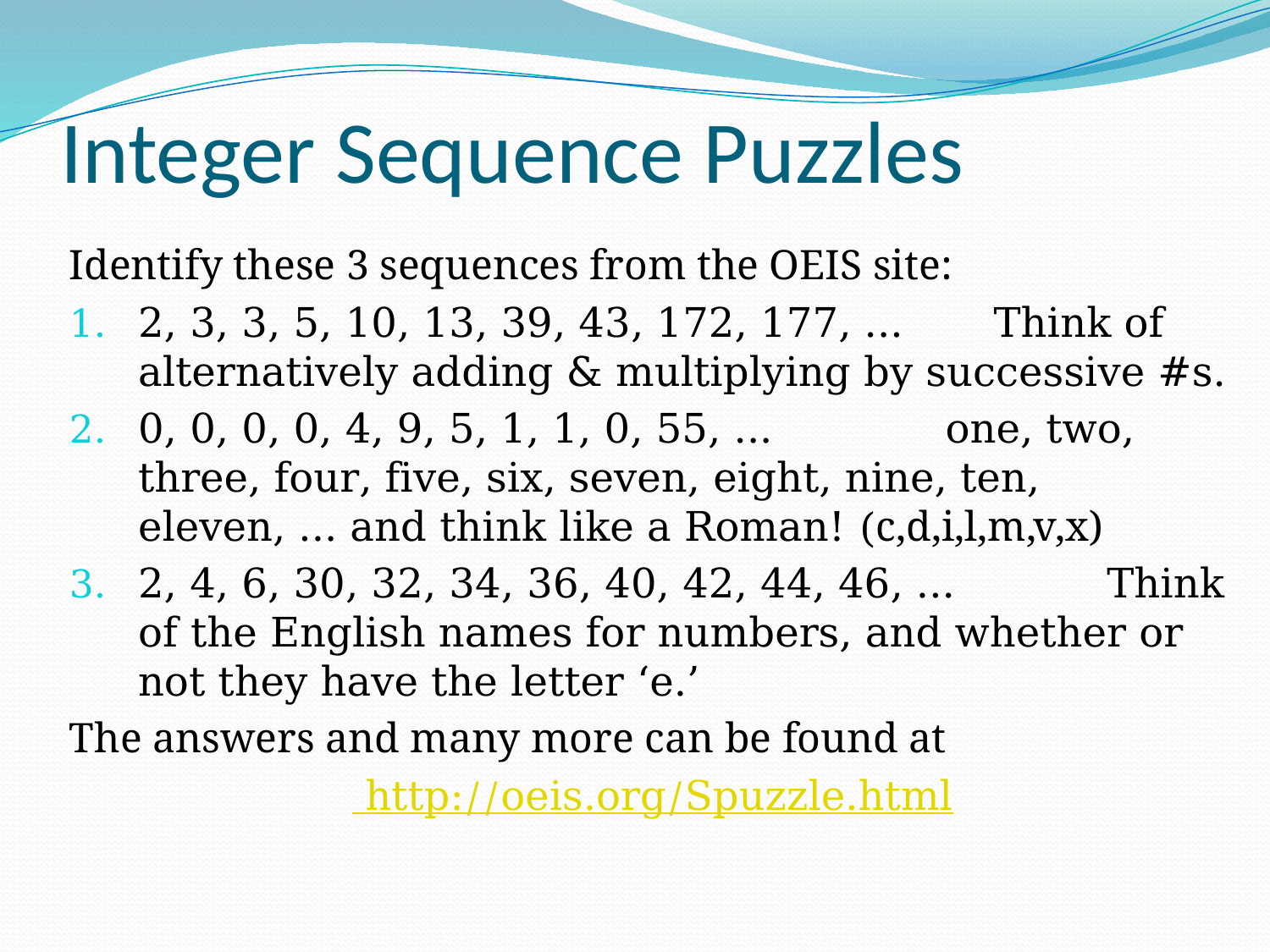

# Integer Sequence Puzzles
Identify these 3 sequences from the OEIS site:
2, 3, 3, 5, 10, 13, 39, 43, 172, 177, ...			     Think of alternatively adding & multiplying by successive #s.
0, 0, 0, 0, 4, 9, 5, 1, 1, 0, 55, ...				          one, two, three, four, five, six, seven, eight, nine, ten, eleven, ... and think like a Roman! (c,d,i,l,m,v,x)
2, 4, 6, 30, 32, 34, 36, 40, 42, 44, 46, ...			     Think of the English names for numbers, and whether or not they have the letter ‘e.’
The answers and many more can be found at
 http://oeis.org/Spuzzle.html